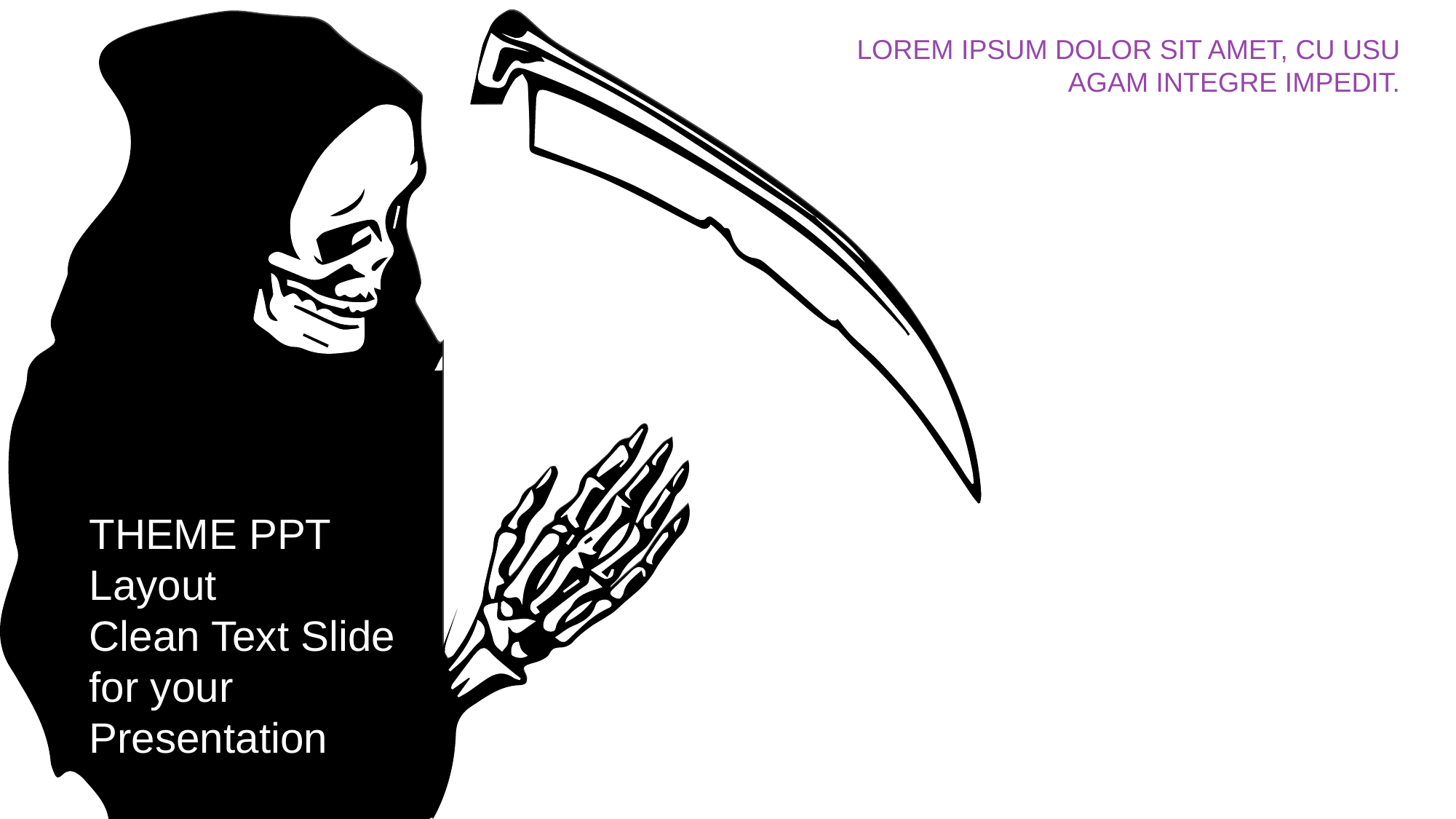

LOREM IPSUM DOLOR SIT AMET, CU USU AGAM INTEGRE IMPEDIT.

THEME PPT
Layout
Clean Text Slide
for your
Presentation